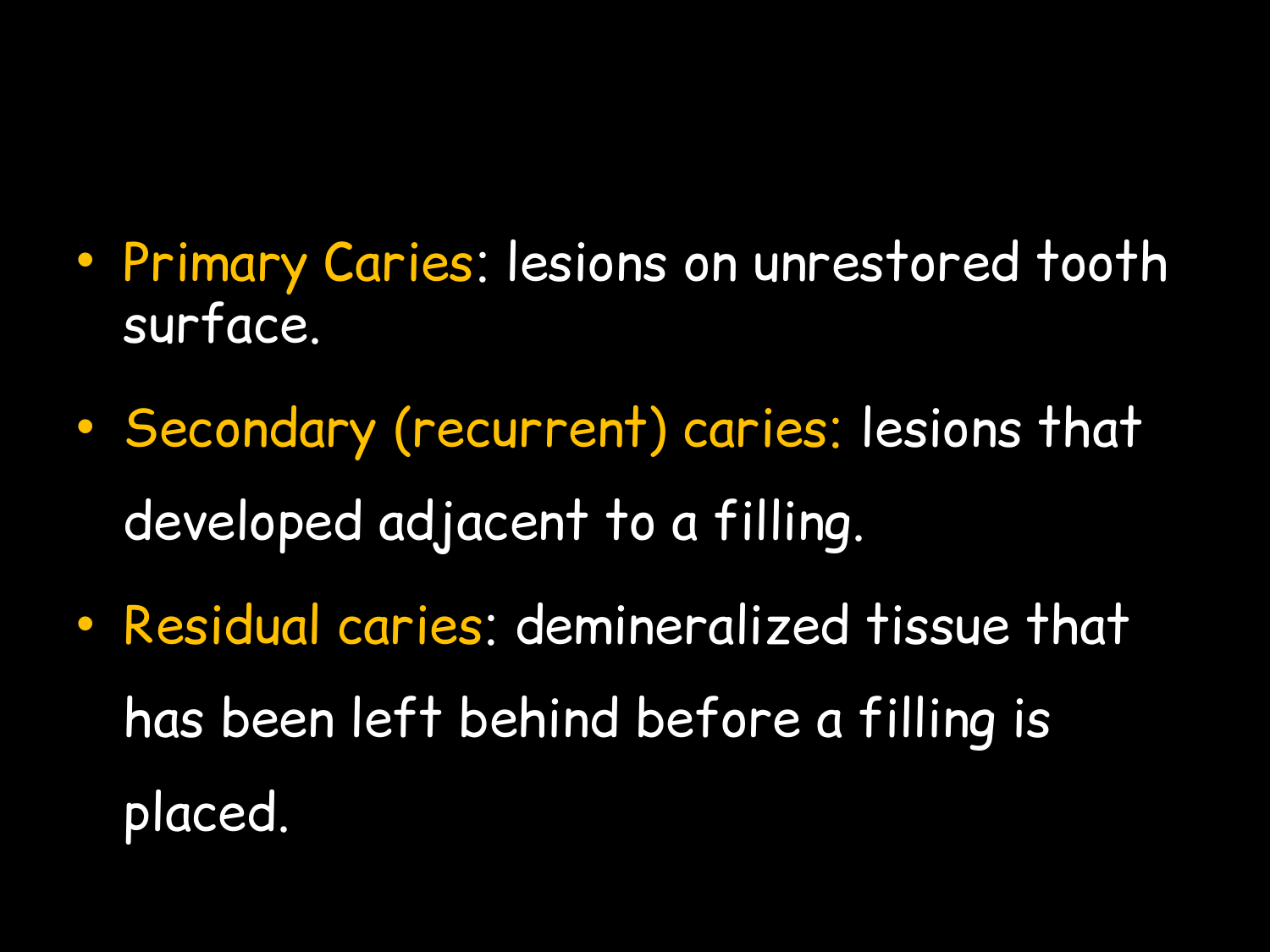

#
Primary Caries: lesions on unrestored tooth surface.
Secondary (recurrent) caries: lesions that developed adjacent to a filling.
Residual caries: demineralized tissue that has been left behind before a filling is placed.